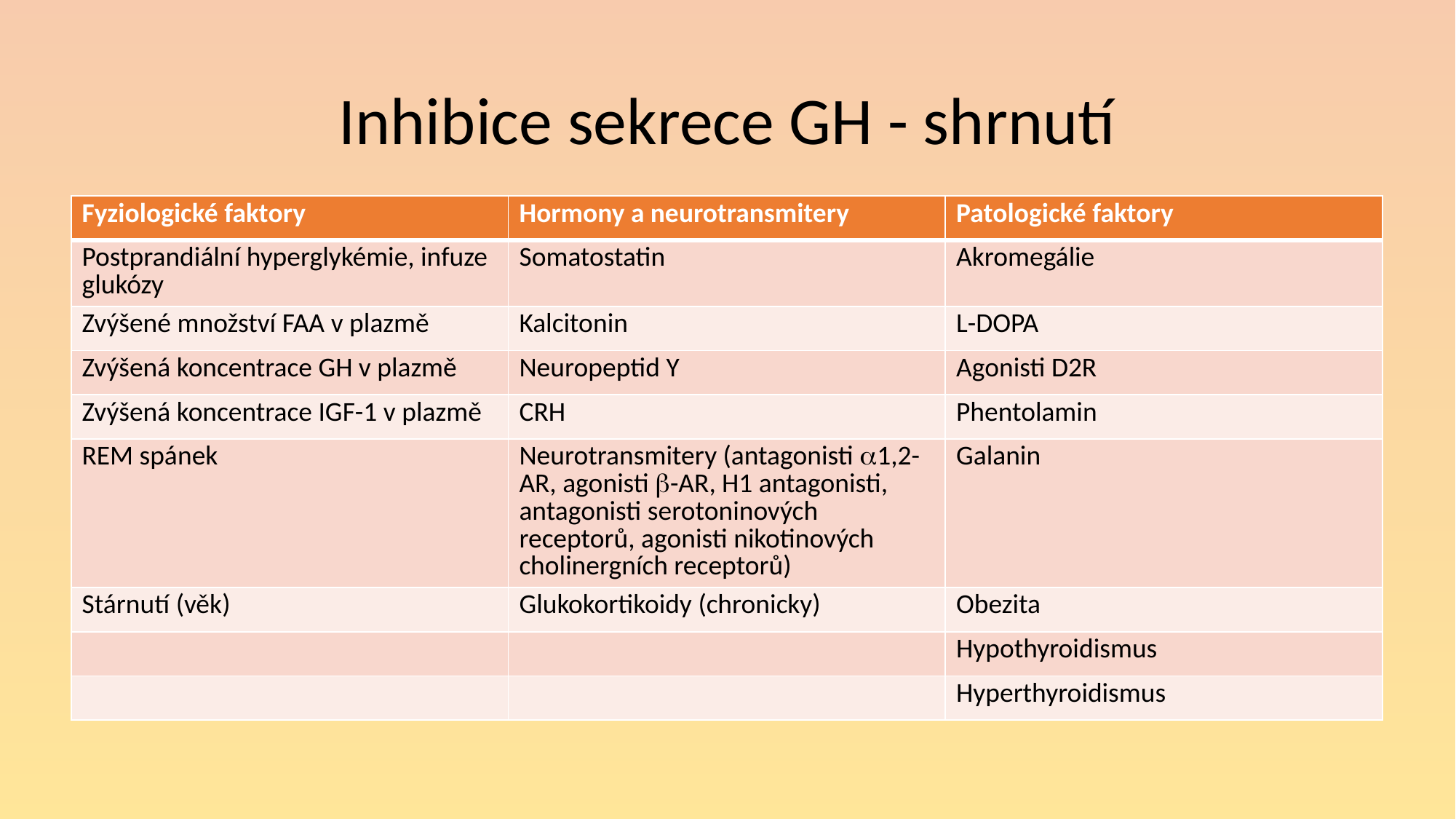

# Inhibice sekrece GH - shrnutí
| Fyziologické faktory | Hormony a neurotransmitery | Patologické faktory |
| --- | --- | --- |
| Postprandiální hyperglykémie, infuze glukózy | Somatostatin | Akromegálie |
| Zvýšené množství FAA v plazmě | Kalcitonin | L-DOPA |
| Zvýšená koncentrace GH v plazmě | Neuropeptid Y | Agonisti D2R |
| Zvýšená koncentrace IGF-1 v plazmě | CRH | Phentolamin |
| REM spánek | Neurotransmitery (antagonisti α1,2-AR, agonisti β-AR, H1 antagonisti, antagonisti serotoninových receptorů, agonisti nikotinových cholinergních receptorů) | Galanin |
| Stárnutí (věk) | Glukokortikoidy (chronicky) | Obezita |
|  |  | Hypothyroidismus |
|  |  | Hyperthyroidismus |